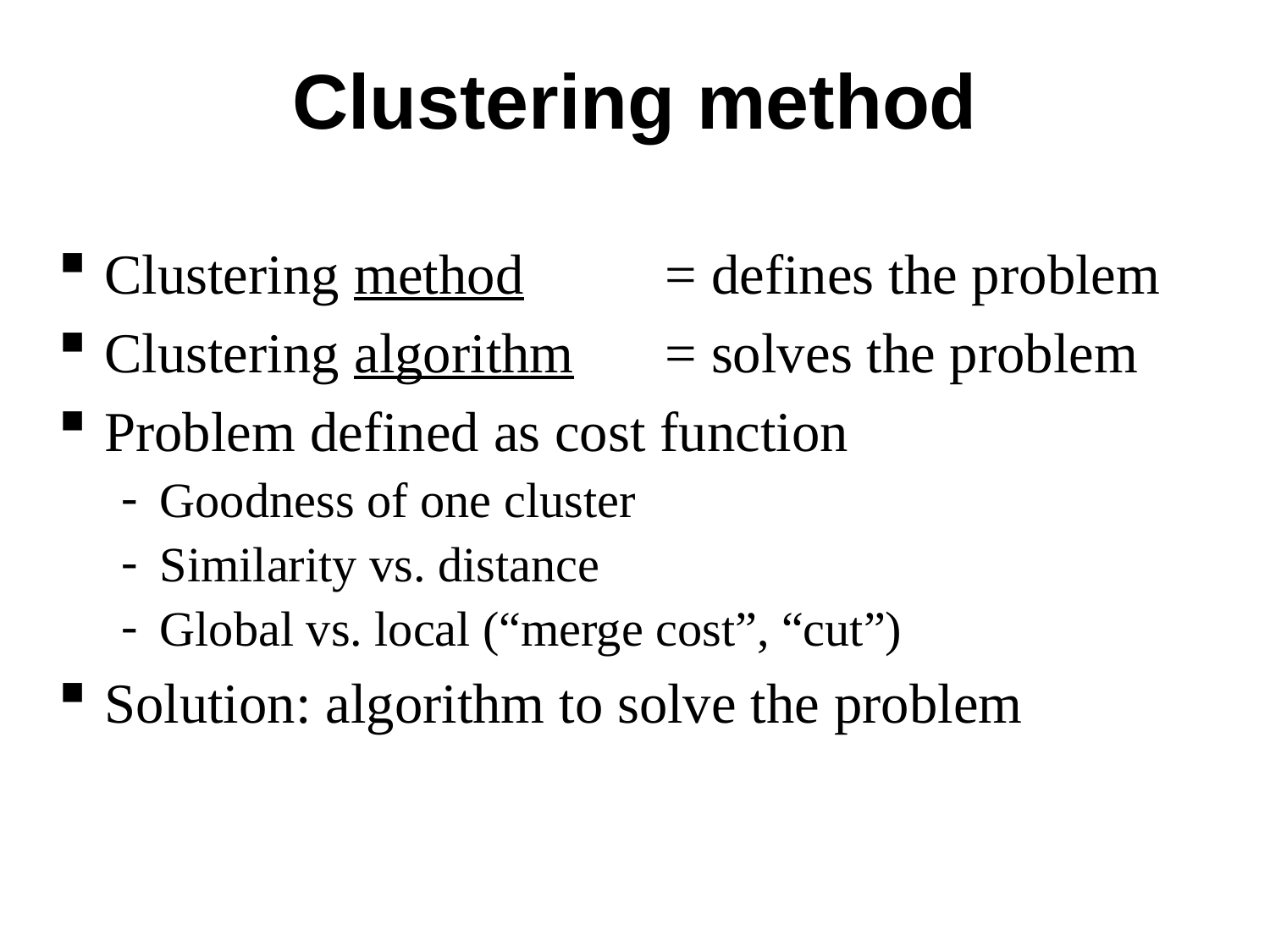

Clustering method
Clustering method 	= defines the problem
Clustering algorithm	= solves the problem
Problem defined as cost function
Goodness of one cluster
Similarity vs. distance
Global vs. local (“merge cost”, “cut”)
Solution: algorithm to solve the problem